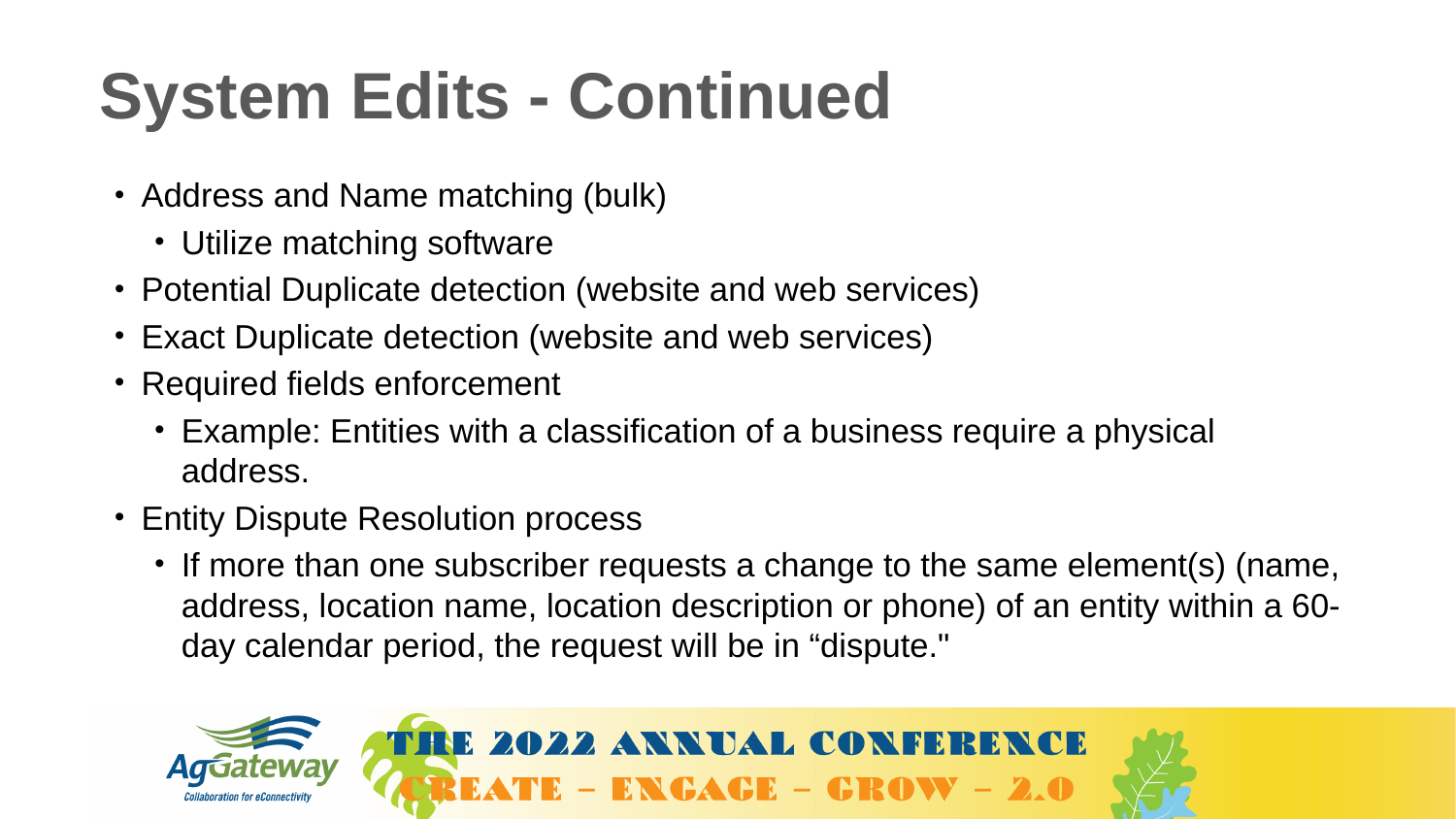

# System Edits - Continued
Address and Name matching (bulk)
Utilize matching software
Potential Duplicate detection (website and web services)
Exact Duplicate detection (website and web services)
Required fields enforcement
Example: Entities with a classification of a business require a physical address.
Entity Dispute Resolution process
If more than one subscriber requests a change to the same element(s) (name, address, location name, location description or phone) of an entity within a 60-day calendar period, the request will be in “dispute."

36